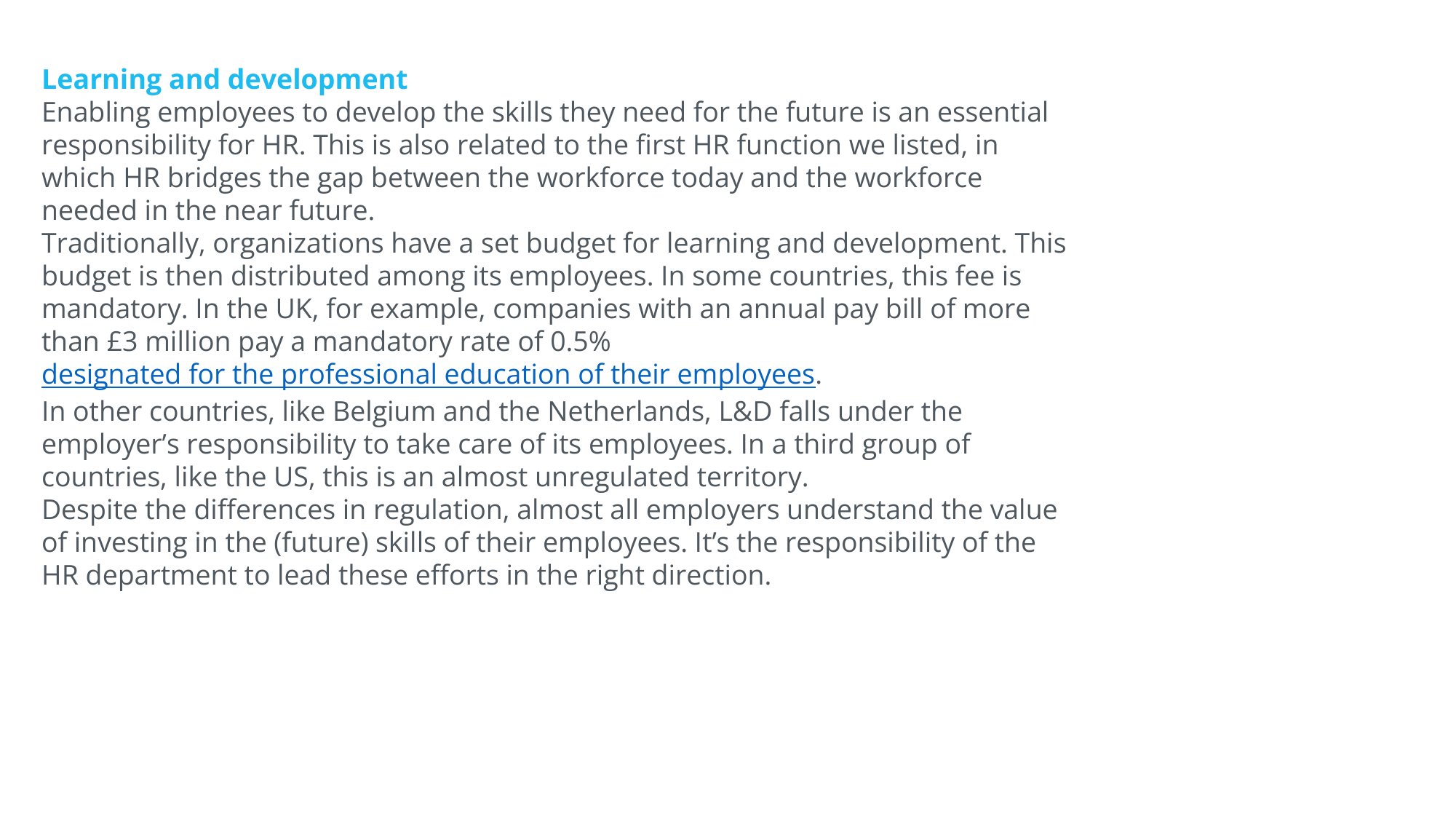

Learning and development
Enabling employees to develop the skills they need for the future is an essential responsibility for HR. This is also related to the first HR function we listed, in which HR bridges the gap between the workforce today and the workforce needed in the near future.
Traditionally, organizations have a set budget for learning and development. This budget is then distributed among its employees. In some countries, this fee is mandatory. In the UK, for example, companies with an annual pay bill of more than £3 million pay a mandatory rate of 0.5% designated for the professional education of their employees.
In other countries, like Belgium and the Netherlands, L&D falls under the employer’s responsibility to take care of its employees. In a third group of countries, like the US, this is an almost unregulated territory.
Despite the differences in regulation, almost all employers understand the value of investing in the (future) skills of their employees. It’s the responsibility of the HR department to lead these efforts in the right direction.